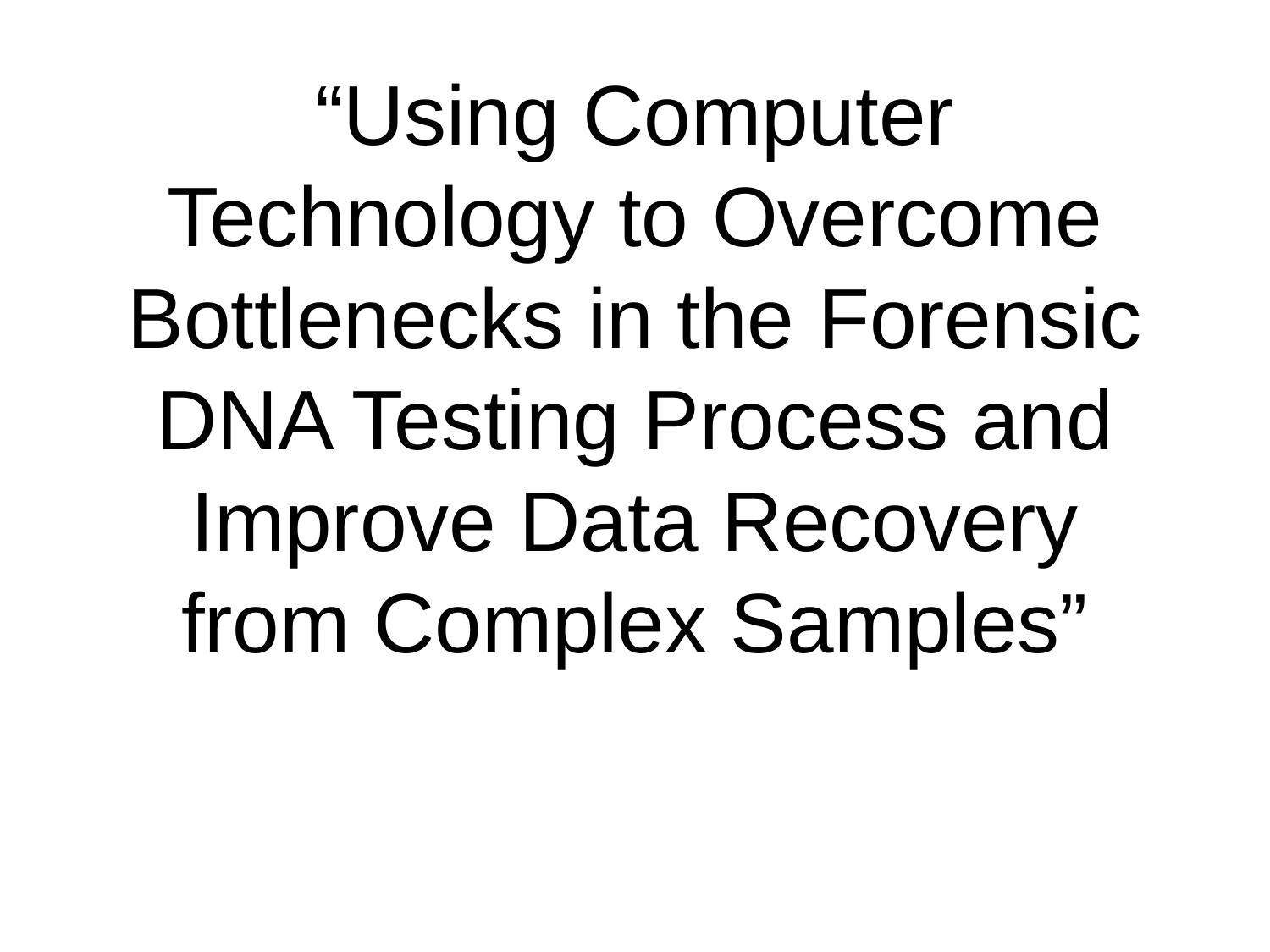

# “Using Computer Technology to Overcome Bottlenecks in the Forensic DNA Testing Process and Improve Data Recovery from Complex Samples”